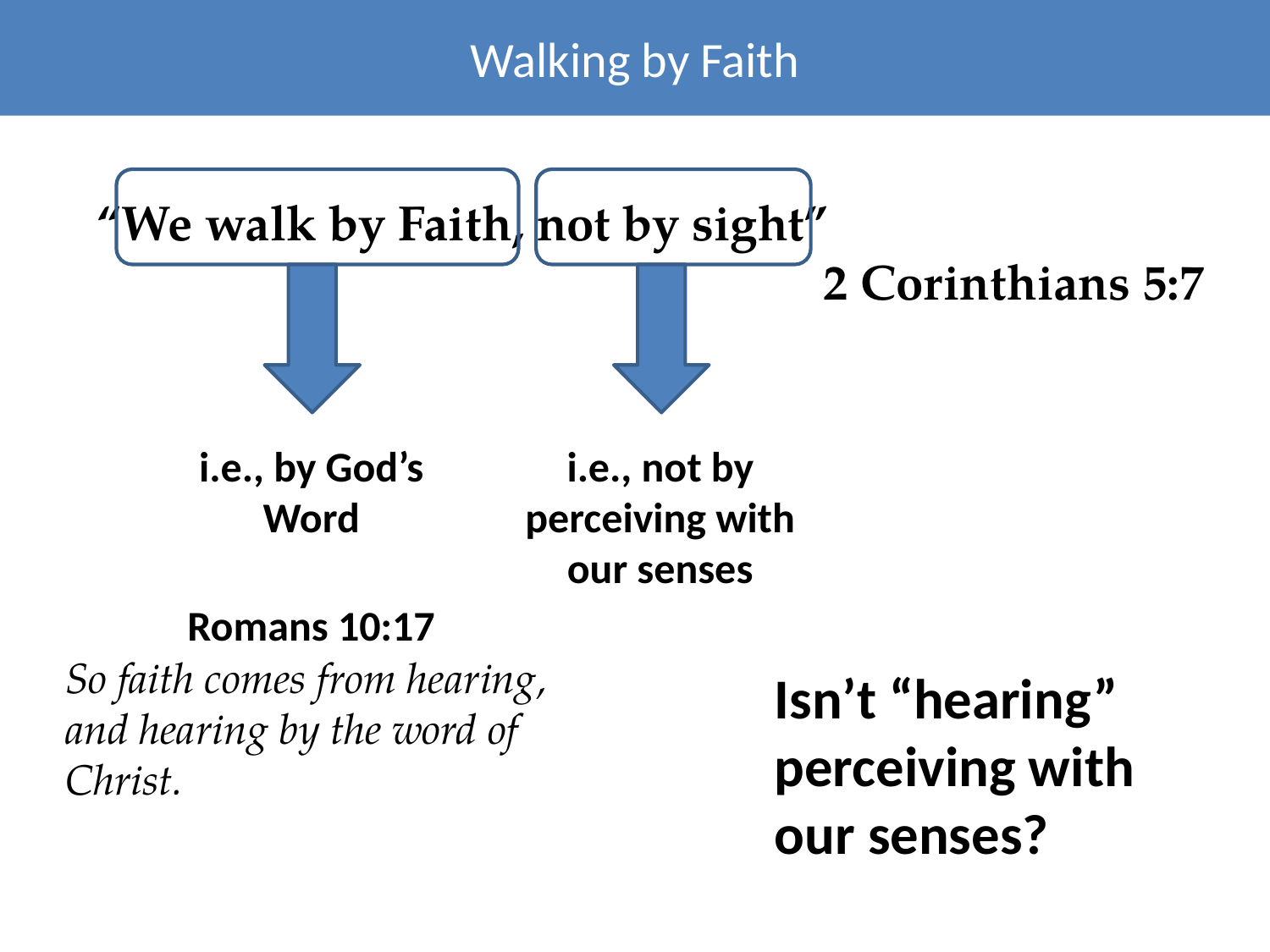

Walking by Faith

“We walk by Faith, not by sight”
2 Corinthians 5:7

i.e., by God’s Word
i.e., not by perceiving with our senses
Romans 10:17
So faith comes from hearing, and hearing by the word of Christ.
Isn’t “hearing” perceiving with our senses?